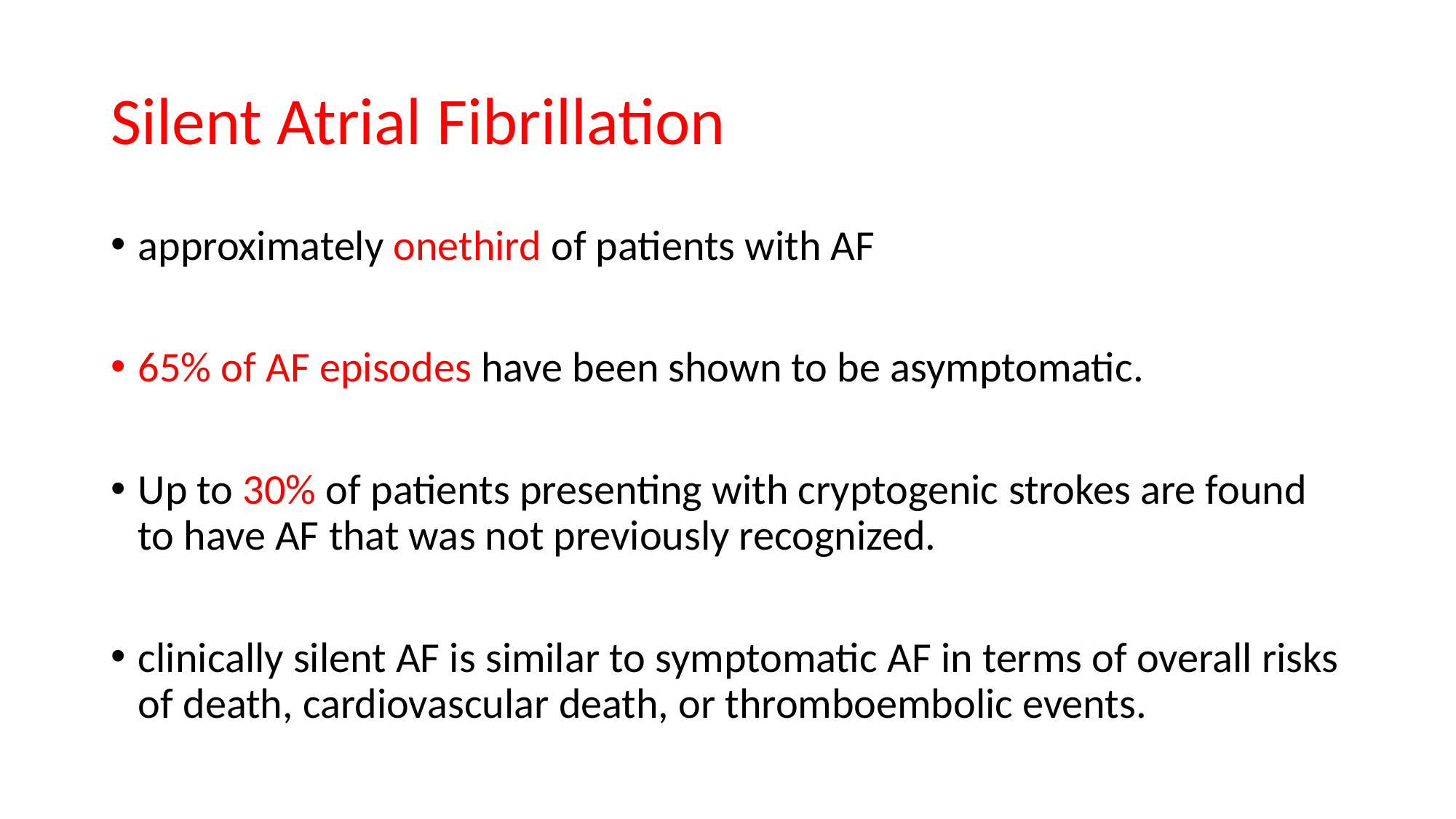

# Silent Atrial Fibrillation
approximately onethird of patients with AF

65% of AF episodes have been shown to be asymptomatic.

Up to 30% of patients presenting with cryptogenic strokes are found to have AF that was not previously recognized.

clinically silent AF is similar to symptomatic AF in terms of overall risks of death, cardiovascular death, or thromboembolic events.